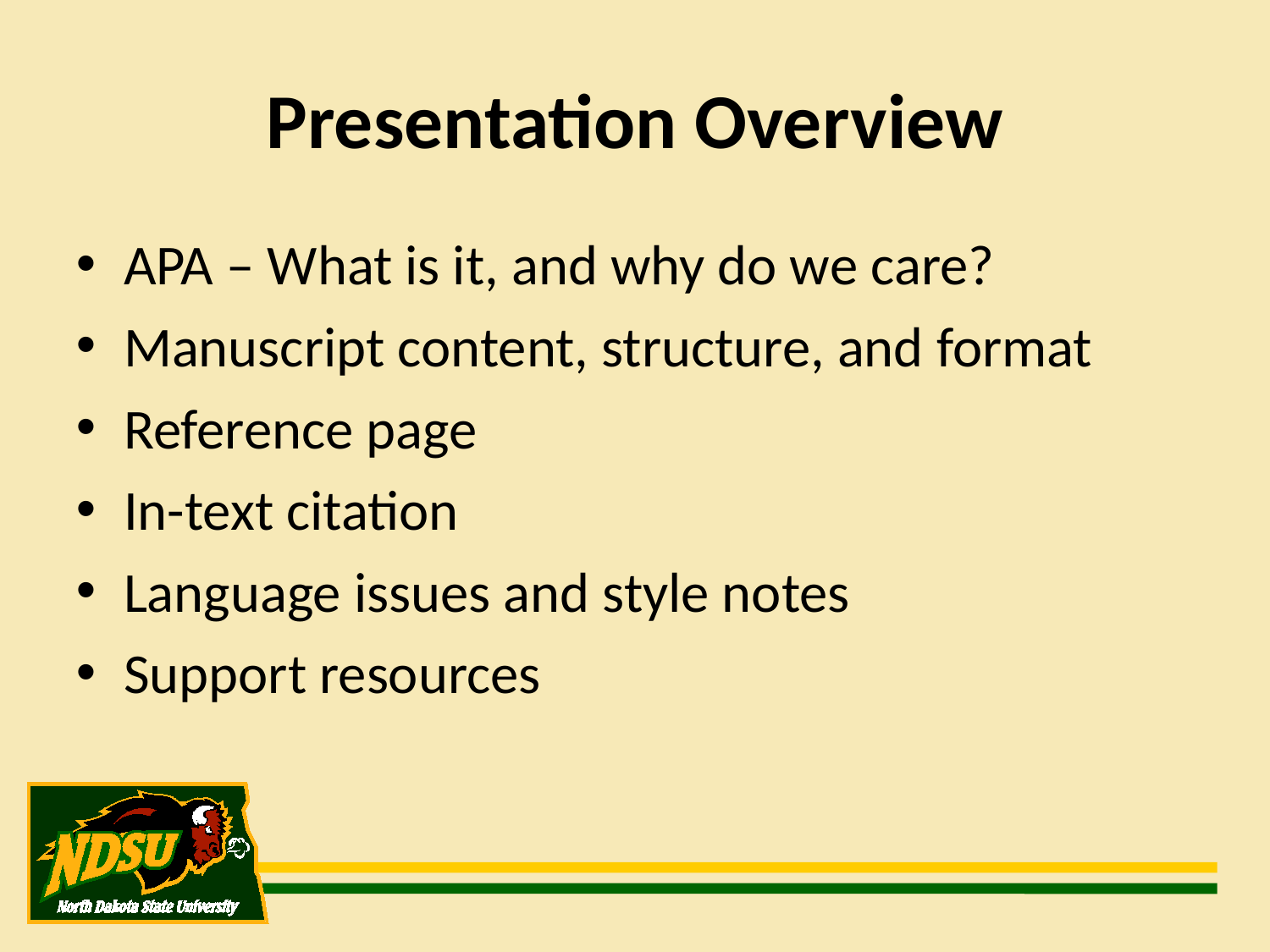

Presentation Overview
APA – What is it, and why do we care?
Manuscript content, structure, and format
Reference page
In-text citation
Language issues and style notes
Support resources